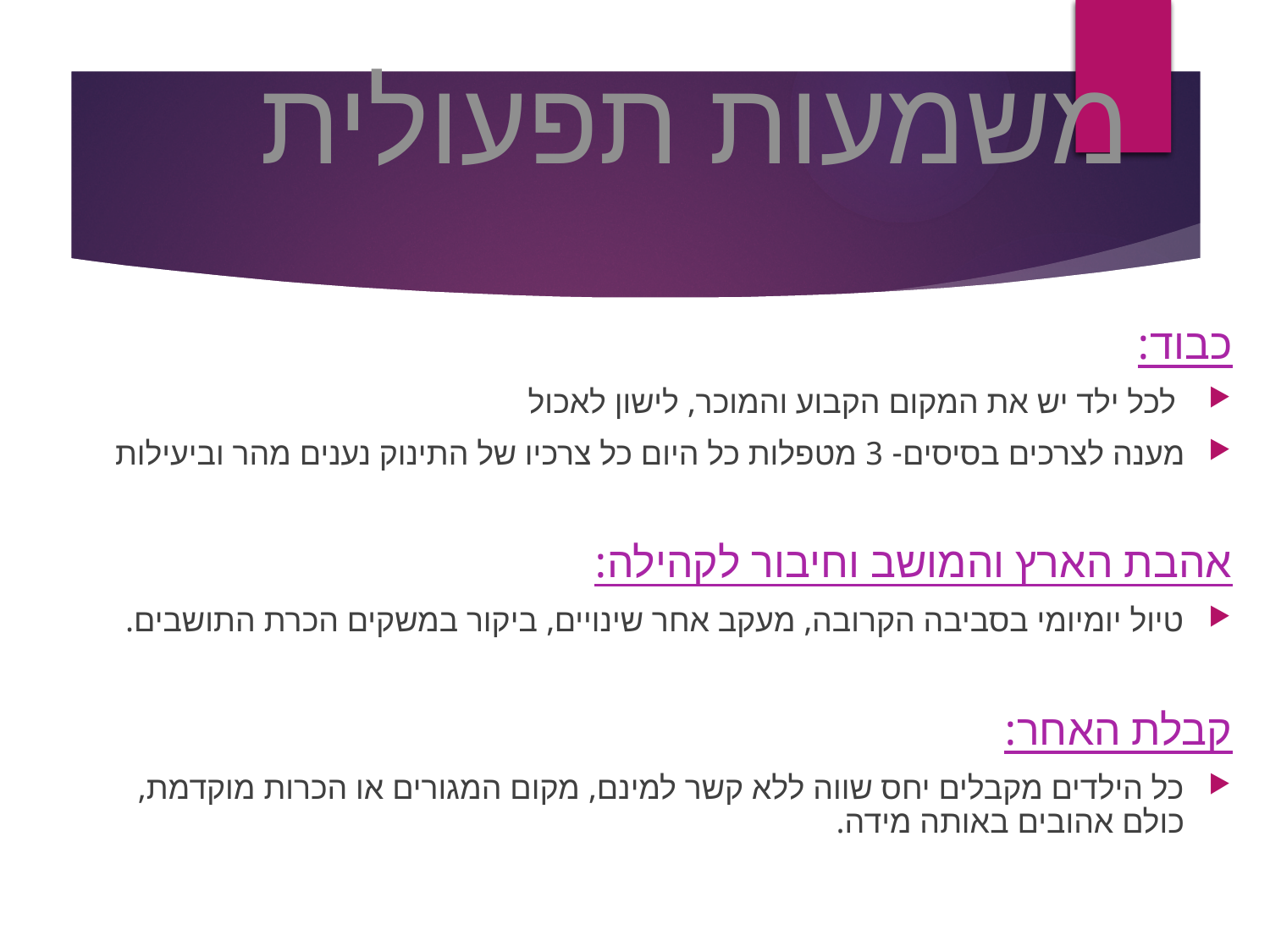

משמעות תפעולית
כבוד:
 לכל ילד יש את המקום הקבוע והמוכר, לישון לאכול
מענה לצרכים בסיסים- 3 מטפלות כל היום כל צרכיו של התינוק נענים מהר וביעילות

אהבת הארץ והמושב וחיבור לקהילה:
טיול יומיומי בסביבה הקרובה, מעקב אחר שינויים, ביקור במשקים הכרת התושבים.

קבלת האחר:
כל הילדים מקבלים יחס שווה ללא קשר למינם, מקום המגורים או הכרות מוקדמת, כולם אהובים באותה מידה.